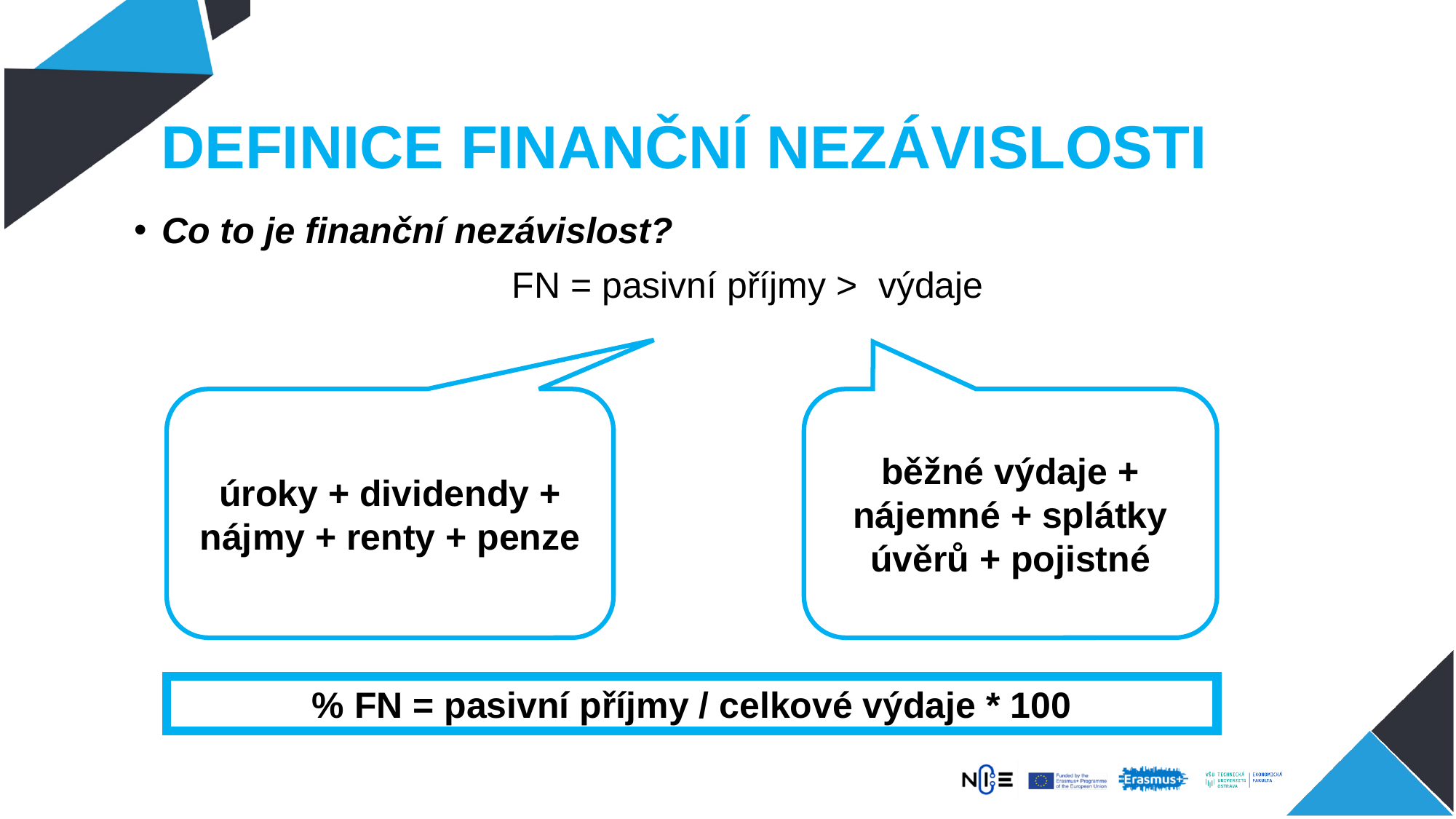

# DEFINICE FINANČNÍ NEZÁVISLOSTI
Co to je finanční nezávislost?
                       FN = pasivní příjmy >  výdaje
úroky + dividendy + nájmy + renty + penze
běžné výdaje + nájemné + splátky úvěrů + pojistné
% FN = pasivní příjmy / celkové výdaje * 100